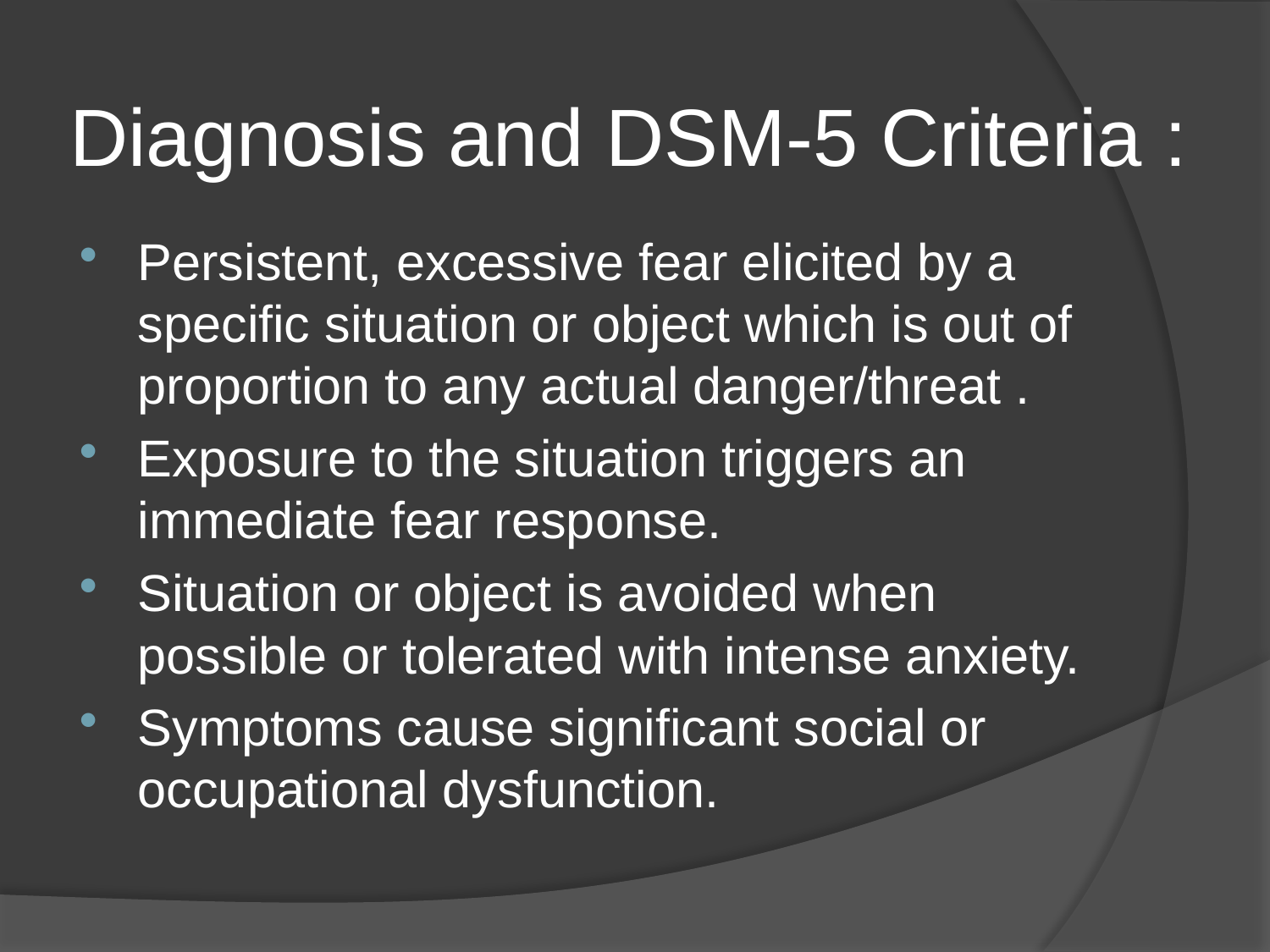

# Diagnosis and DSM-5 Criteria :
Persistent, excessive fear elicited by a specific situation or object which is out of proportion to any actual danger/threat .
Exposure to the situation triggers an immediate fear response.
Situation or object is avoided when possible or tolerated with intense anxiety.
Symptoms cause significant social or occupational dysfunction.